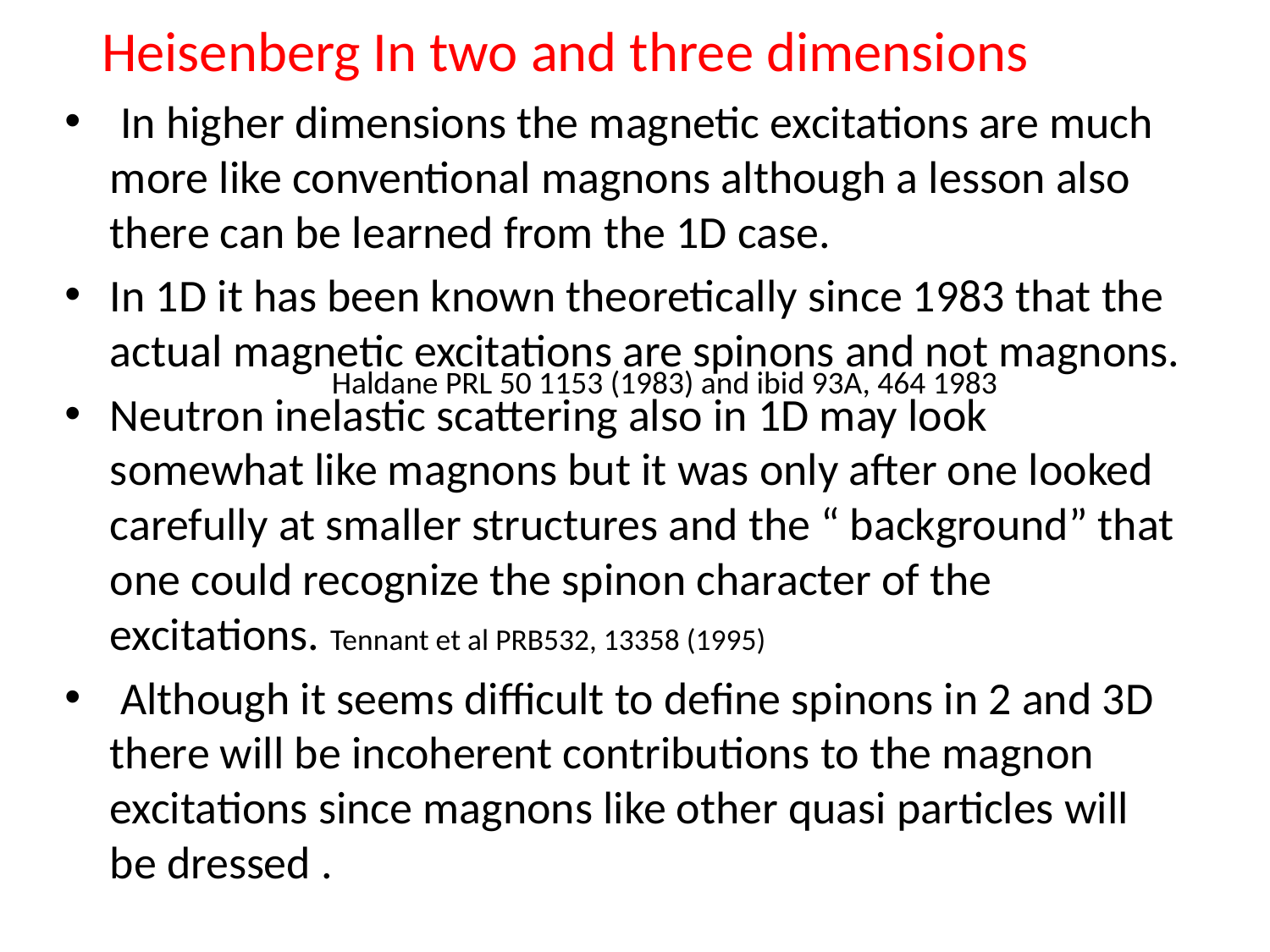

Heisenberg In two and three dimensions
 In higher dimensions the magnetic excitations are much more like conventional magnons although a lesson also there can be learned from the 1D case.
In 1D it has been known theoretically since 1983 that the actual magnetic excitations are spinons and not magnons.
Neutron inelastic scattering also in 1D may look somewhat like magnons but it was only after one looked carefully at smaller structures and the “ background” that one could recognize the spinon character of the excitations. Tennant et al PRB532, 13358 (1995)
 Although it seems difficult to define spinons in 2 and 3D there will be incoherent contributions to the magnon excitations since magnons like other quasi particles will be dressed .

Haldane PRL 50 1153 (1983) and ibid 93A, 464 1983